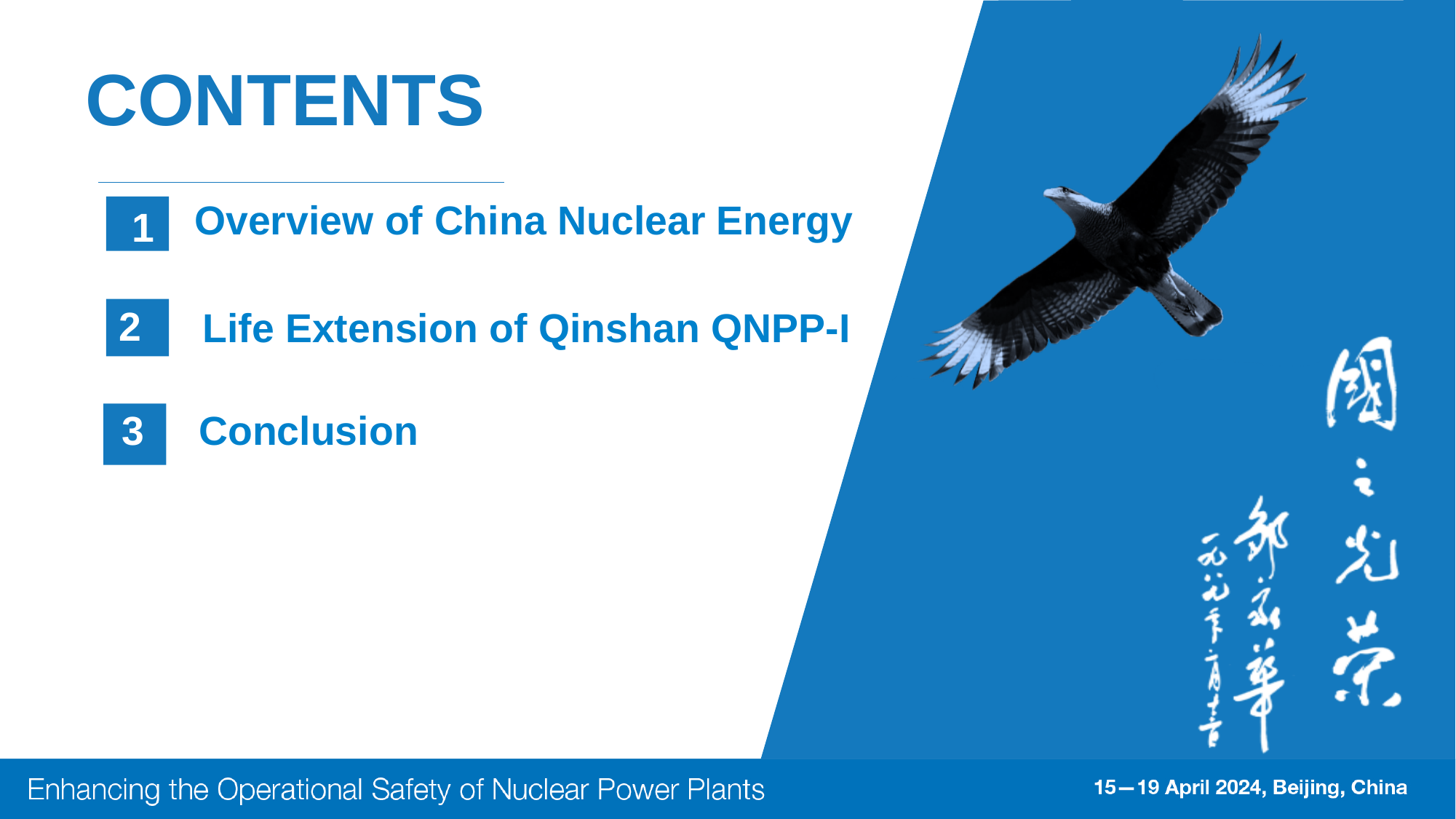

CONTENTS
Overview of China Nuclear Energy

1
2

Life Extension of Qinshan QNPP-I

3

 Conclusion